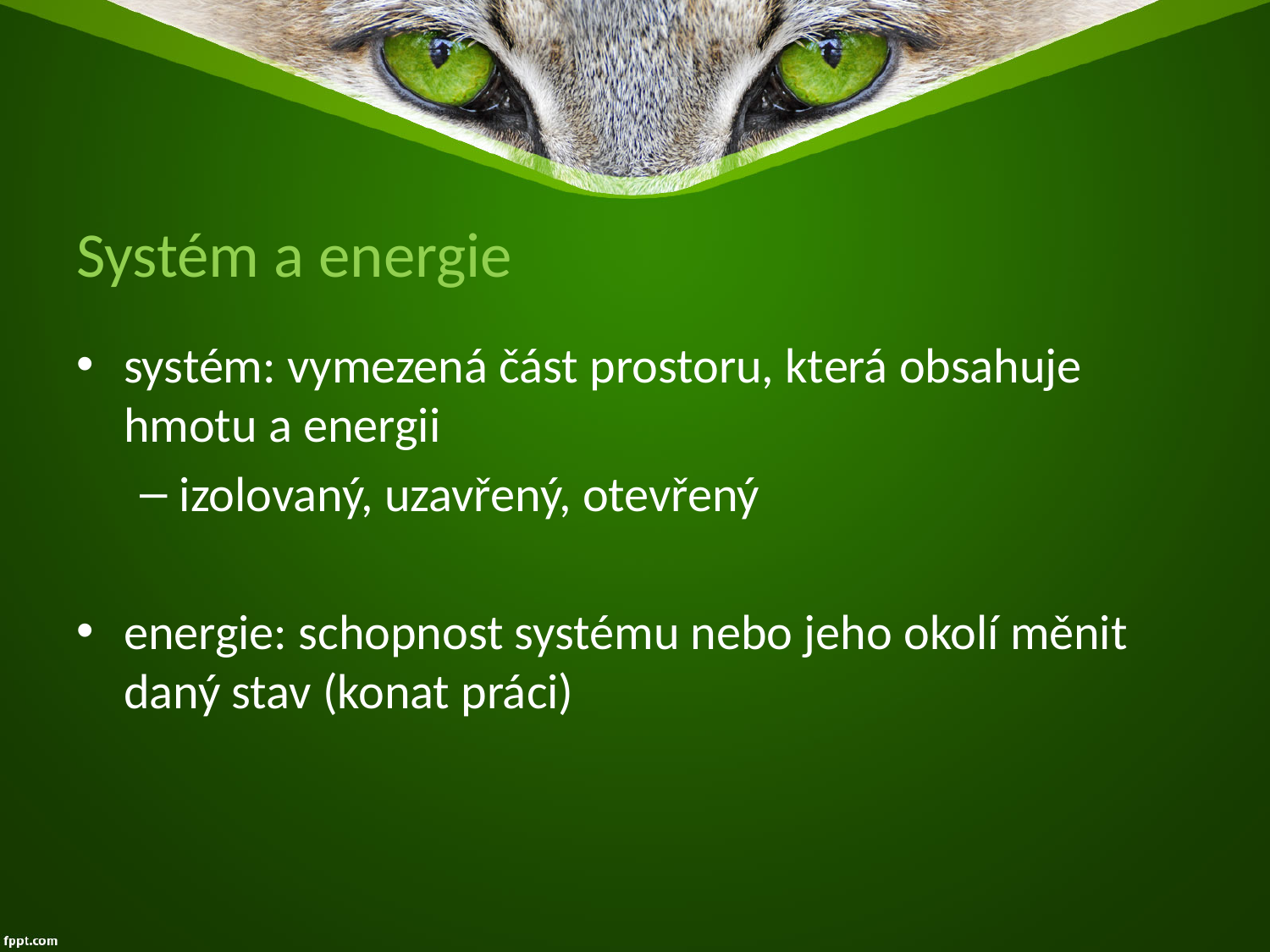

# Systém a energie
systém: vymezená část prostoru, která obsahuje hmotu a energii
izolovaný, uzavřený, otevřený

energie: schopnost systému nebo jeho okolí měnit daný stav (konat práci)